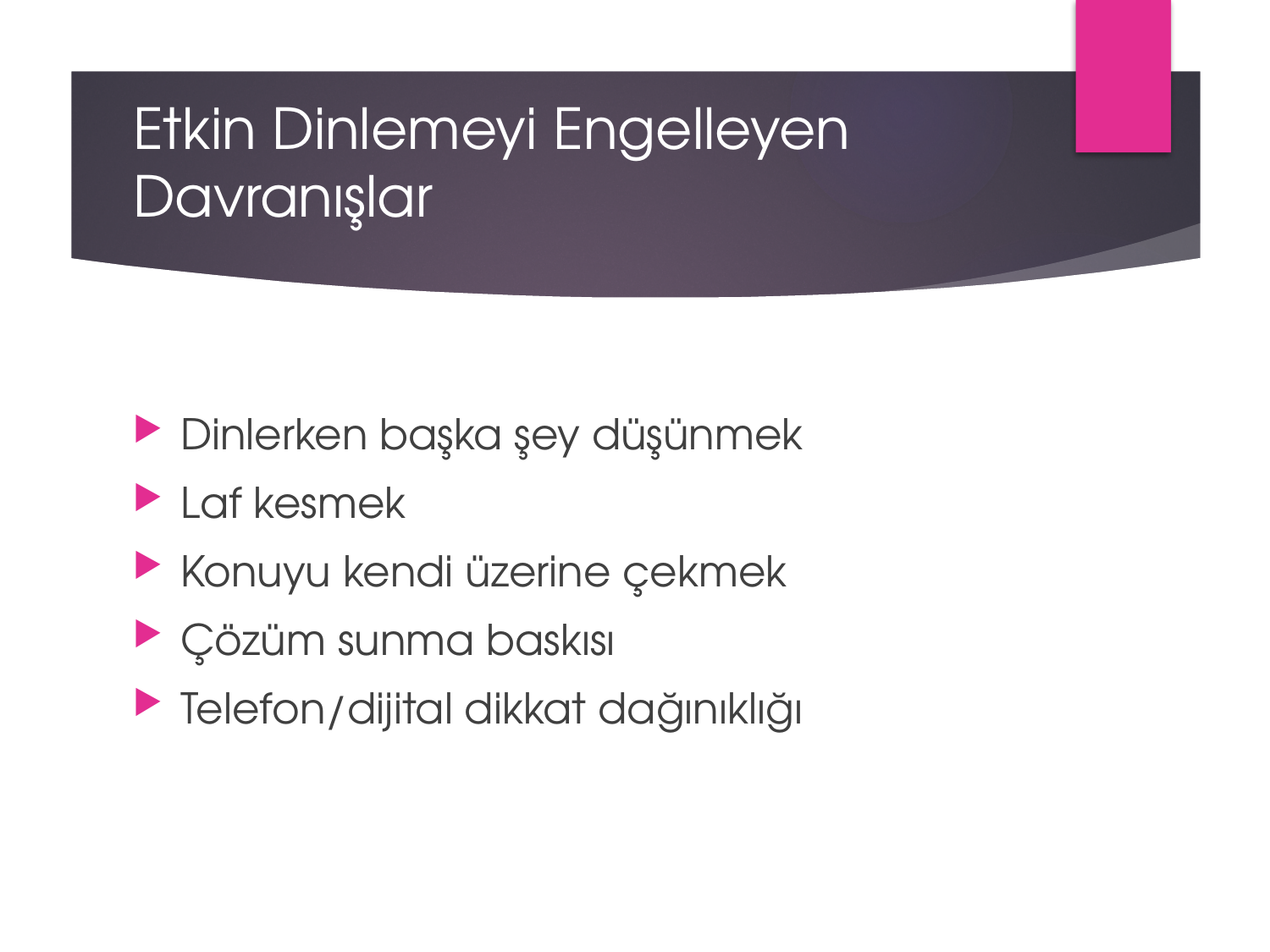

# Etkin Dinlemeyi Engelleyen Davranışlar

Dinlerken başka şey düşünmek
Laf kesmek
Konuyu kendi üzerine çekmek
Çözüm sunma baskısı
Telefon/dijital dikkat dağınıklığı